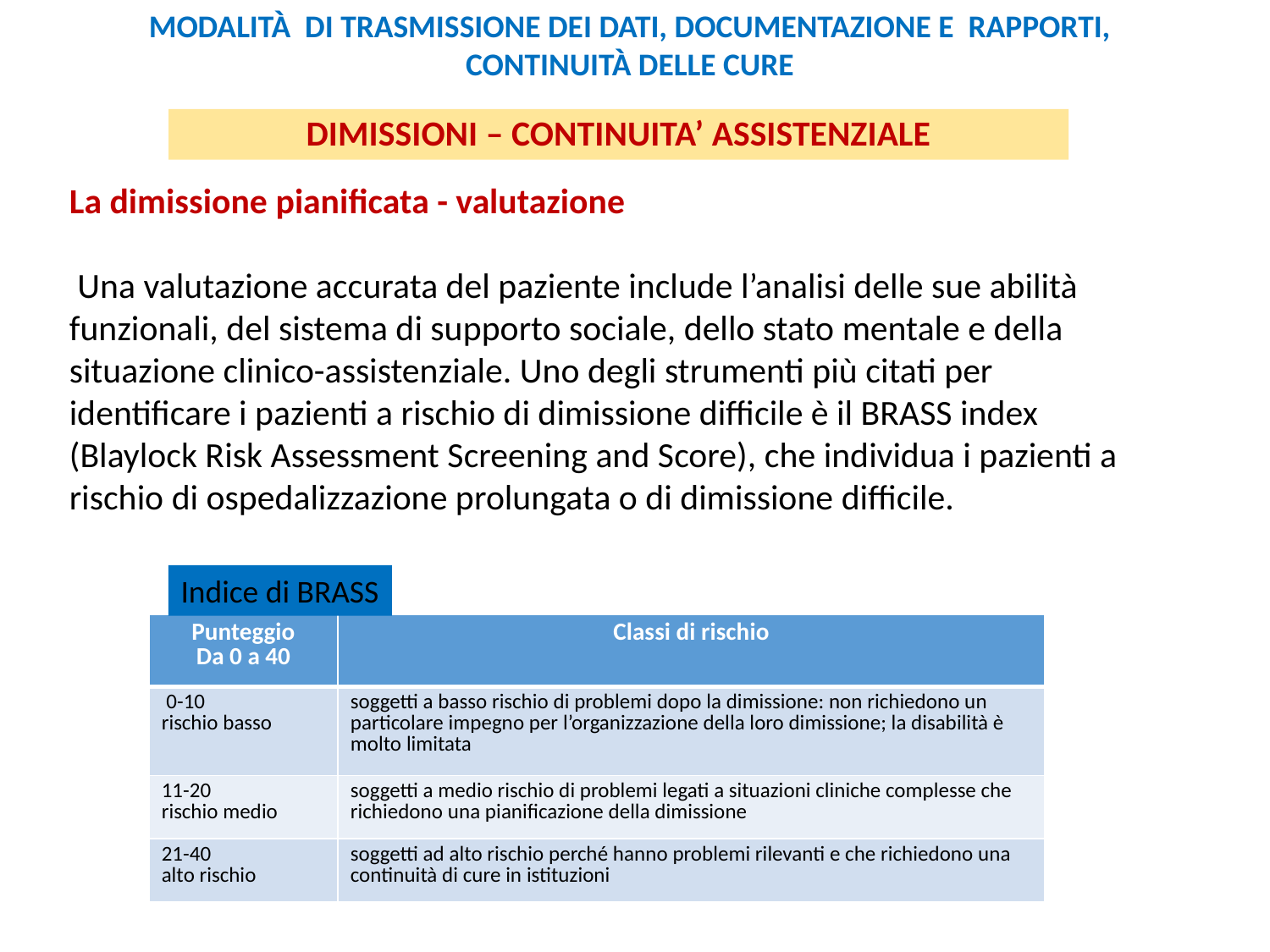

MODALITÀ  DI TRASMISSIONE DEI DATI, DOCUMENTAZIONE E  RAPPORTI, CONTINUITÀ DELLE CURE
DIMISSIONI – CONTINUITA’ ASSISTENZIALE
La dimissione pianificata - valutazione

 Una valutazione accurata del paziente include l’analisi delle sue abilità funzionali, del sistema di supporto sociale, dello stato mentale e della situazione clinico-assistenziale. Uno degli strumenti più citati per identificare i pazienti a rischio di dimissione difficile è il BRASS index (Blaylock Risk Assessment Screening and Score), che individua i pazienti a rischio di ospedalizzazione prolungata o di dimissione difficile.

Indice di BRASS
| Punteggio Da 0 a 40 | Classi di rischio |
| --- | --- |
| 0-10 rischio basso | soggetti a basso rischio di problemi dopo la dimissione: non richiedono un particolare impegno per l’organizzazione della loro dimissione; la disabilità è molto limitata |
| 11-20 rischio medio | soggetti a medio rischio di problemi legati a situazioni cliniche complesse che richiedono una pianificazione della dimissione |
| 21-40 alto rischio | soggetti ad alto rischio perché hanno problemi rilevanti e che richiedono una continuità di cure in istituzioni |